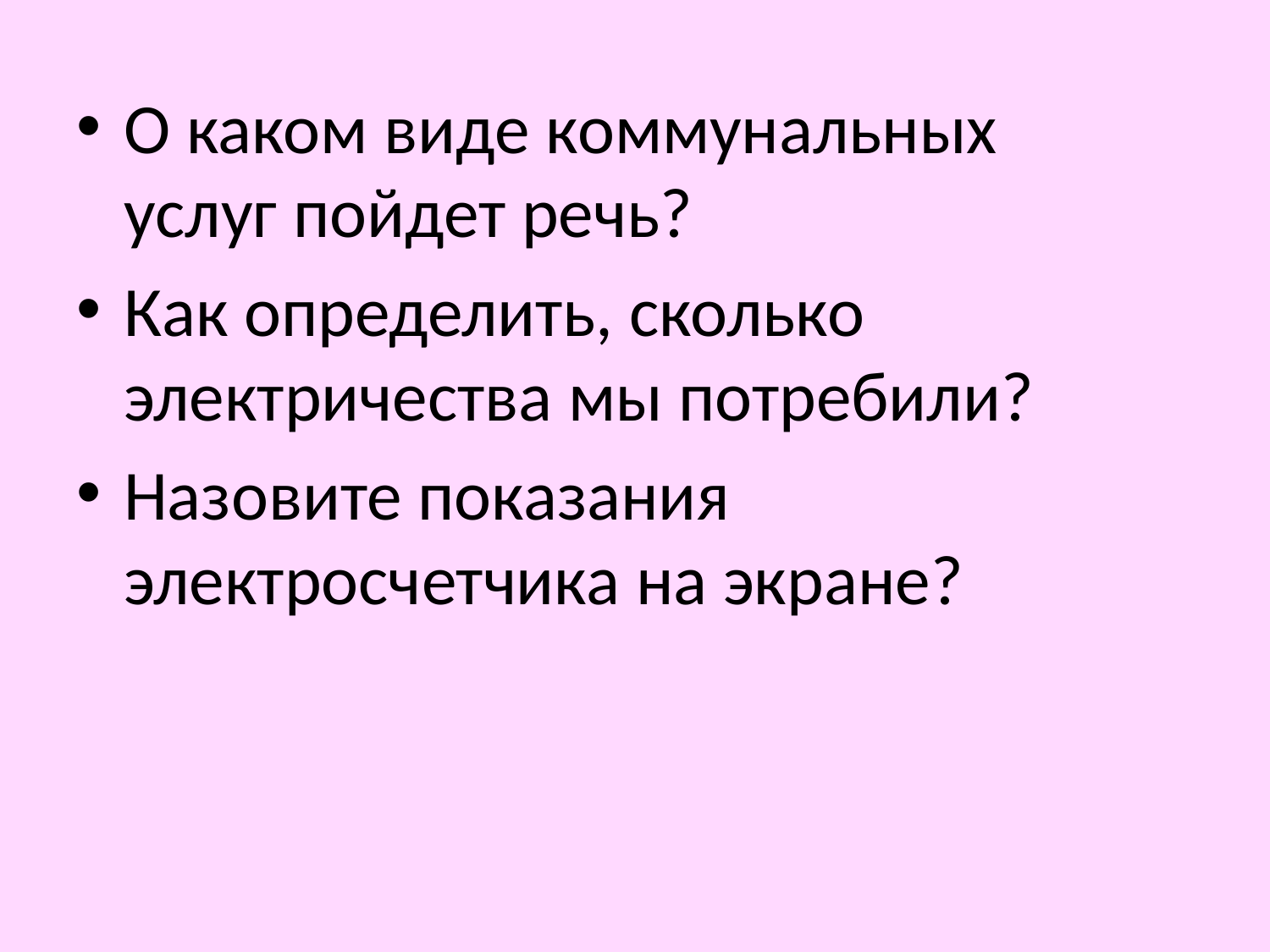

О каком виде коммунальных услуг пойдет речь?
Как определить, сколько электричества мы потребили?
Назовите показания электросчетчика на экране?